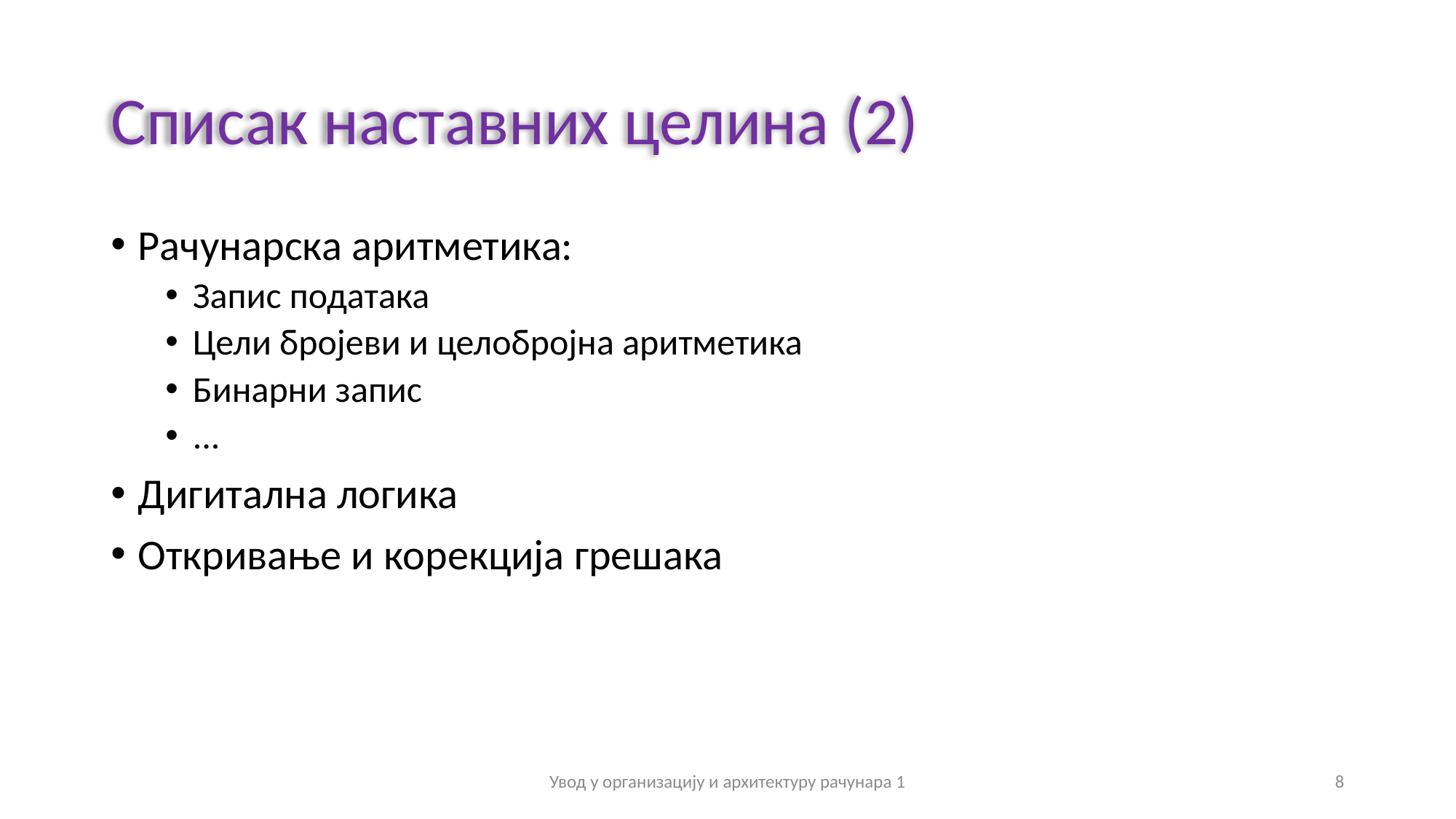

# Списак наставних целина (2)
Рачунарска аритметика:
Запис података
Цели бројеви и целобројна аритметика
Бинарни запис
...
Дигитална логика
Откривање и корекција грешака
Увод у организацију и архитектуру рачунара 1
8